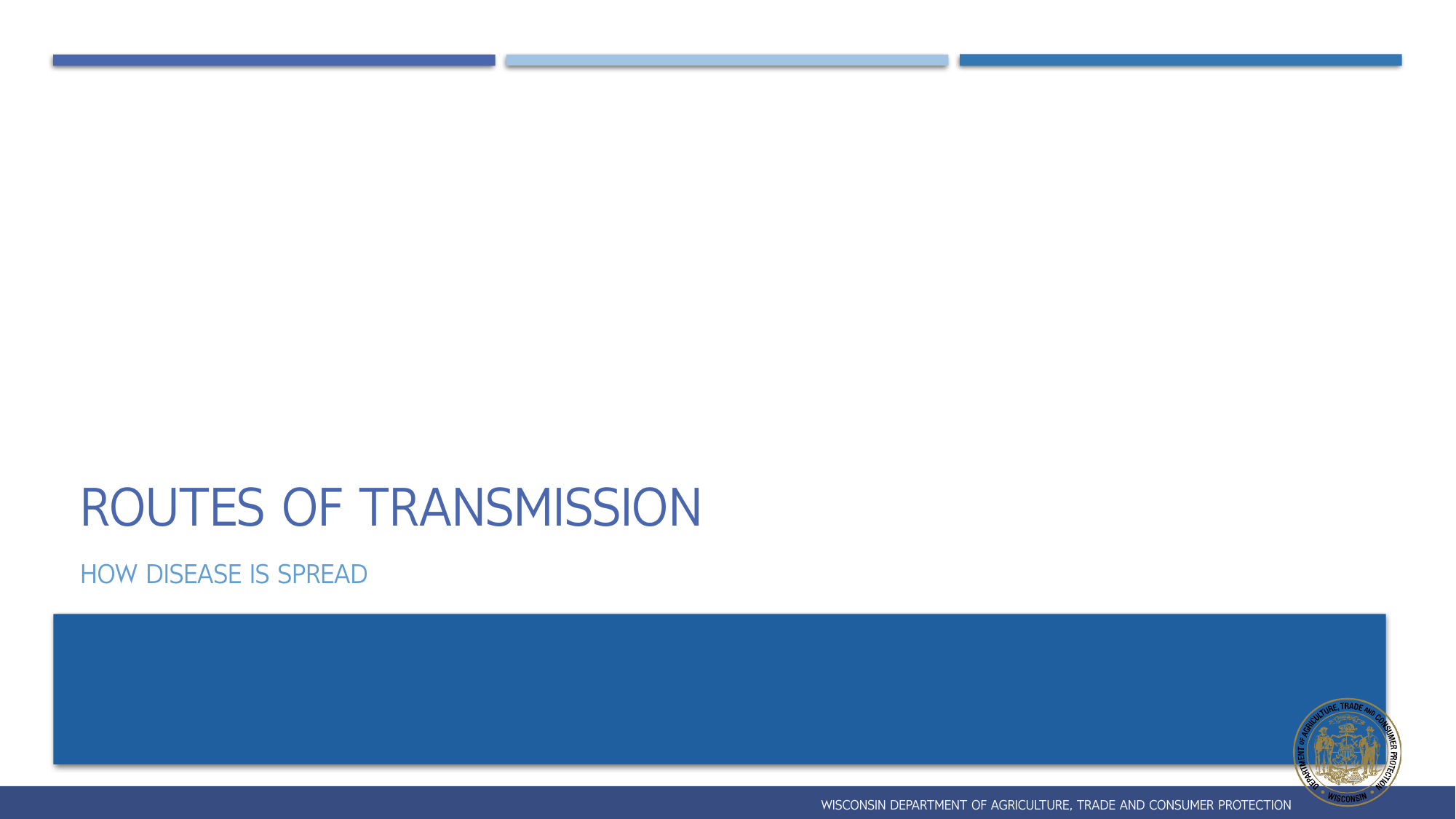

# Routes of Transmission
How disease is spread